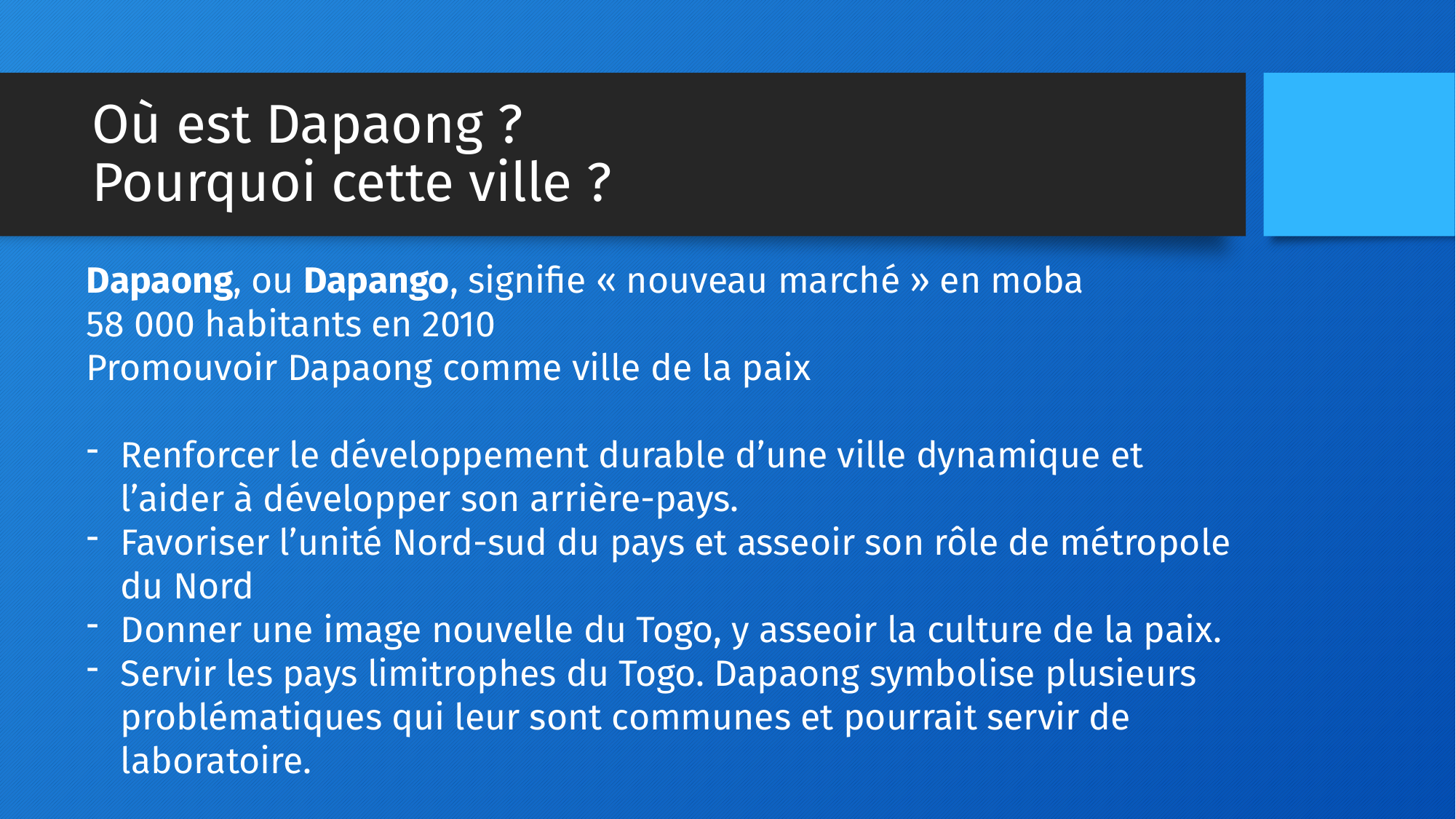

# Où est Dapaong ? Pourquoi cette ville ?
Dapaong, ou Dapango, signifie « nouveau marché » en moba
58 000 habitants en 2010
Promouvoir Dapaong comme ville de la paix

Renforcer le développement durable d’une ville dynamique et l’aider à développer son arrière-pays.
Favoriser l’unité Nord-sud du pays et asseoir son rôle de métropole du Nord
Donner une image nouvelle du Togo, y asseoir la culture de la paix.
Servir les pays limitrophes du Togo. Dapaong symbolise plusieurs problématiques qui leur sont communes et pourrait servir de laboratoire.